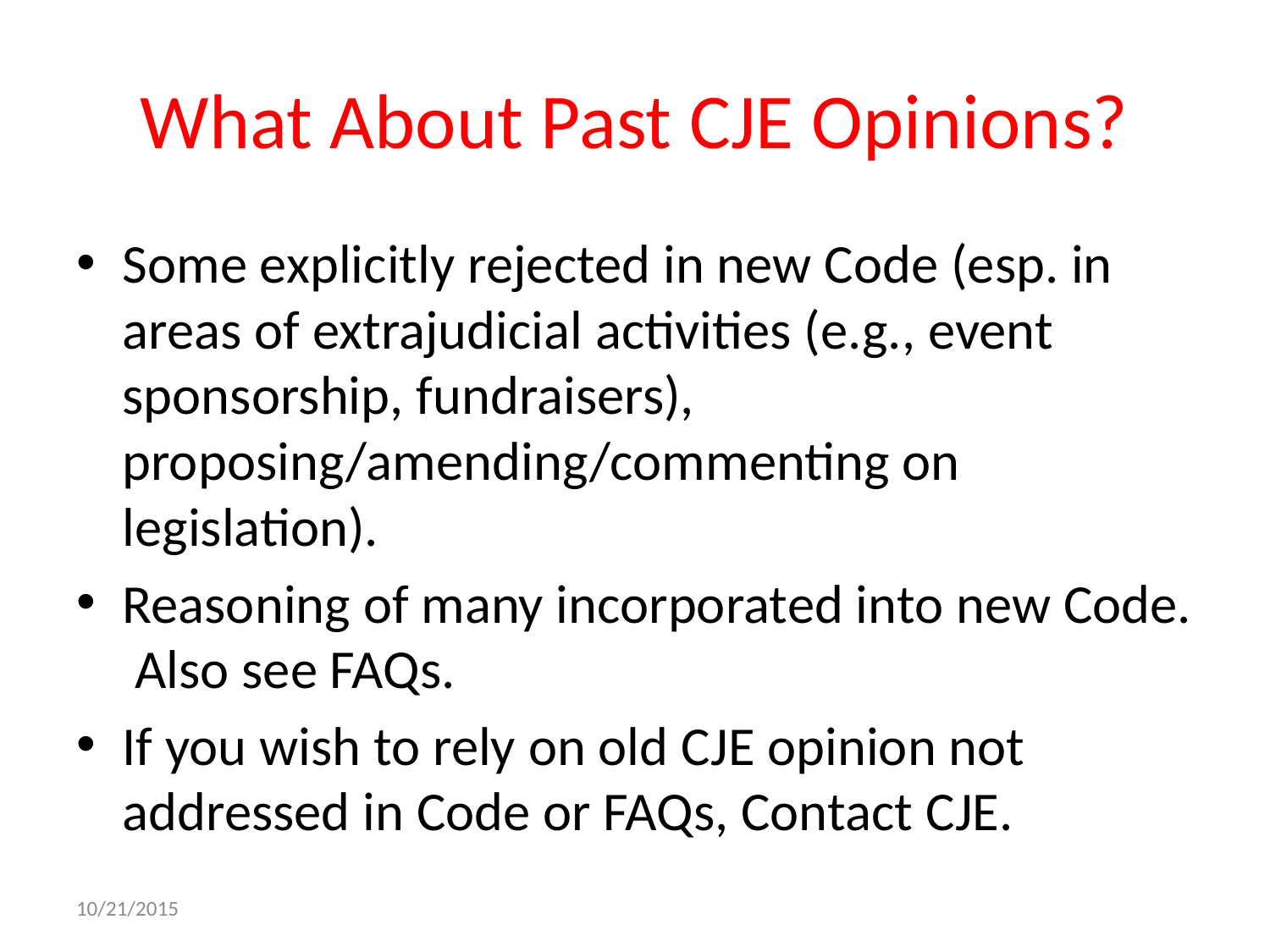

# What About Past CJE Opinions?
Some explicitly rejected in new Code (esp. in areas of extrajudicial activities (e.g., event sponsorship, fundraisers), proposing/amending/commenting on legislation).
Reasoning of many incorporated into new Code.  Also see FAQs.
If you wish to rely on old CJE opinion not addressed in Code or FAQs, Contact CJE.
10/21/2015